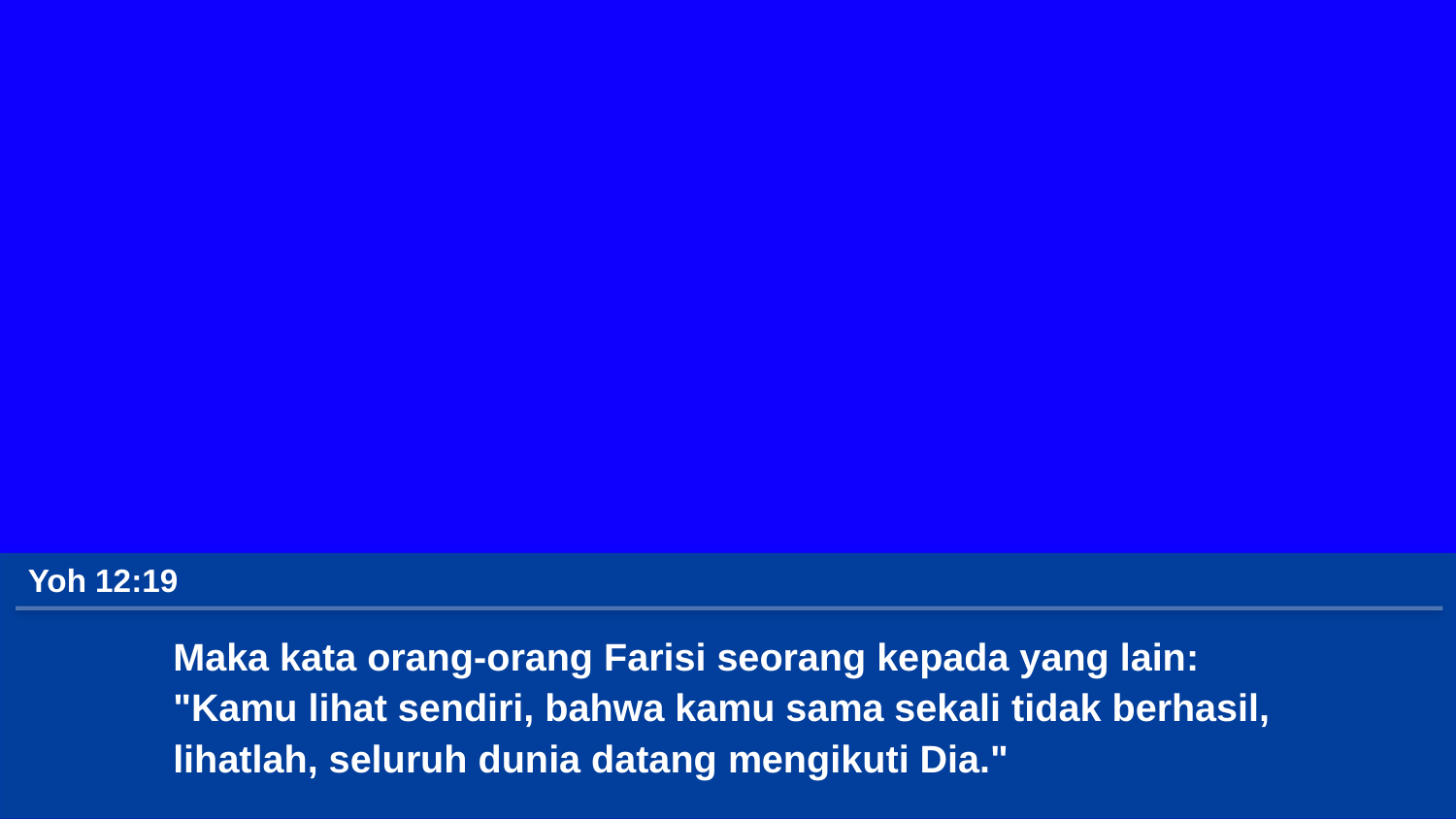

Yoh 12:19
Maka kata orang-orang Farisi seorang kepada yang lain:
"Kamu lihat sendiri, bahwa kamu sama sekali tidak berhasil,
lihatlah, seluruh dunia datang mengikuti Dia."